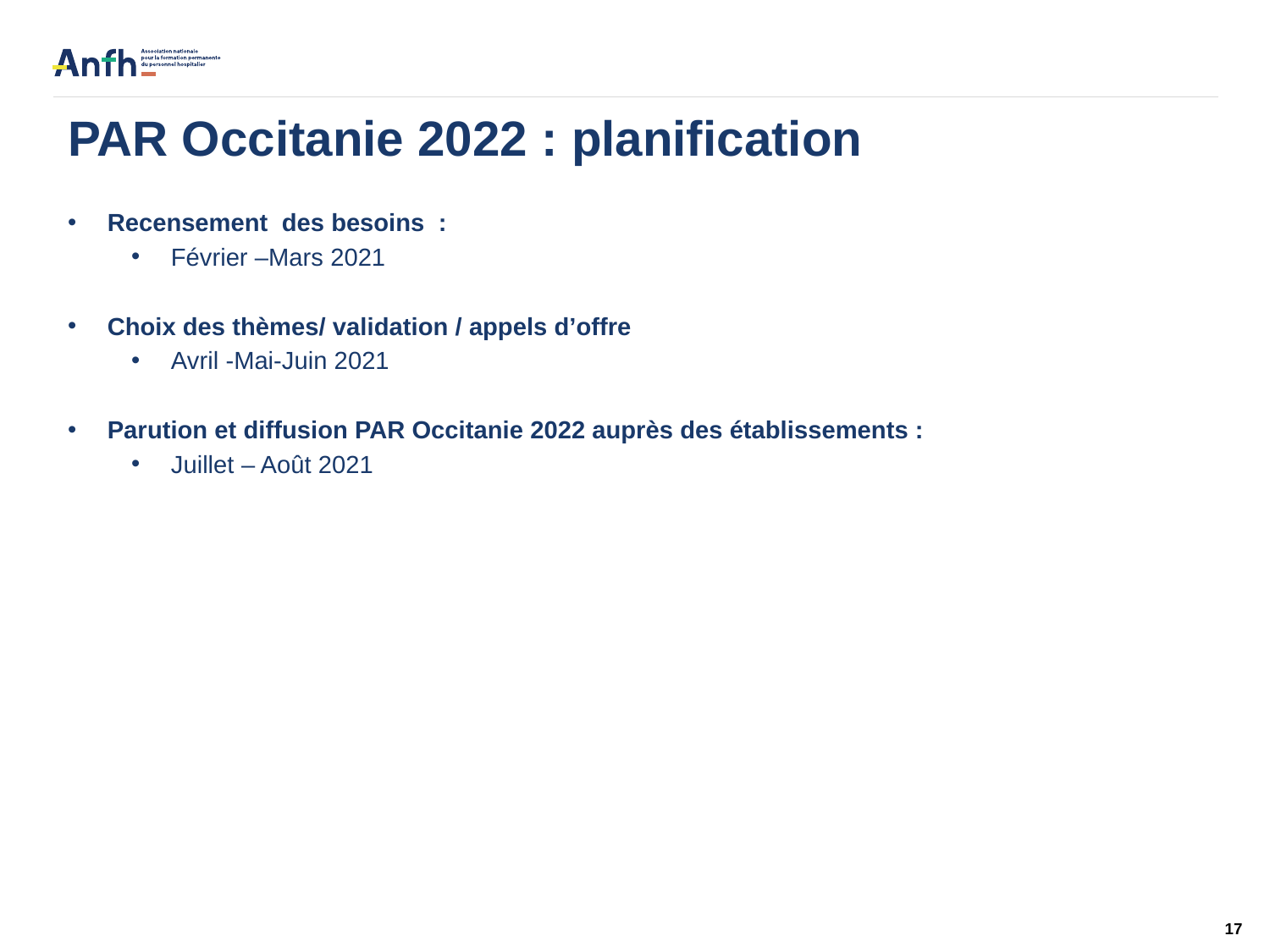

# PAR Occitanie 2022 : planification

Recensement  des besoins  :
Février –Mars 2021

Choix des thèmes/ validation / appels d’offre
Avril -Mai-Juin 2021

Parution et diffusion PAR Occitanie 2022 auprès des établissements :
Juillet – Août 2021

17